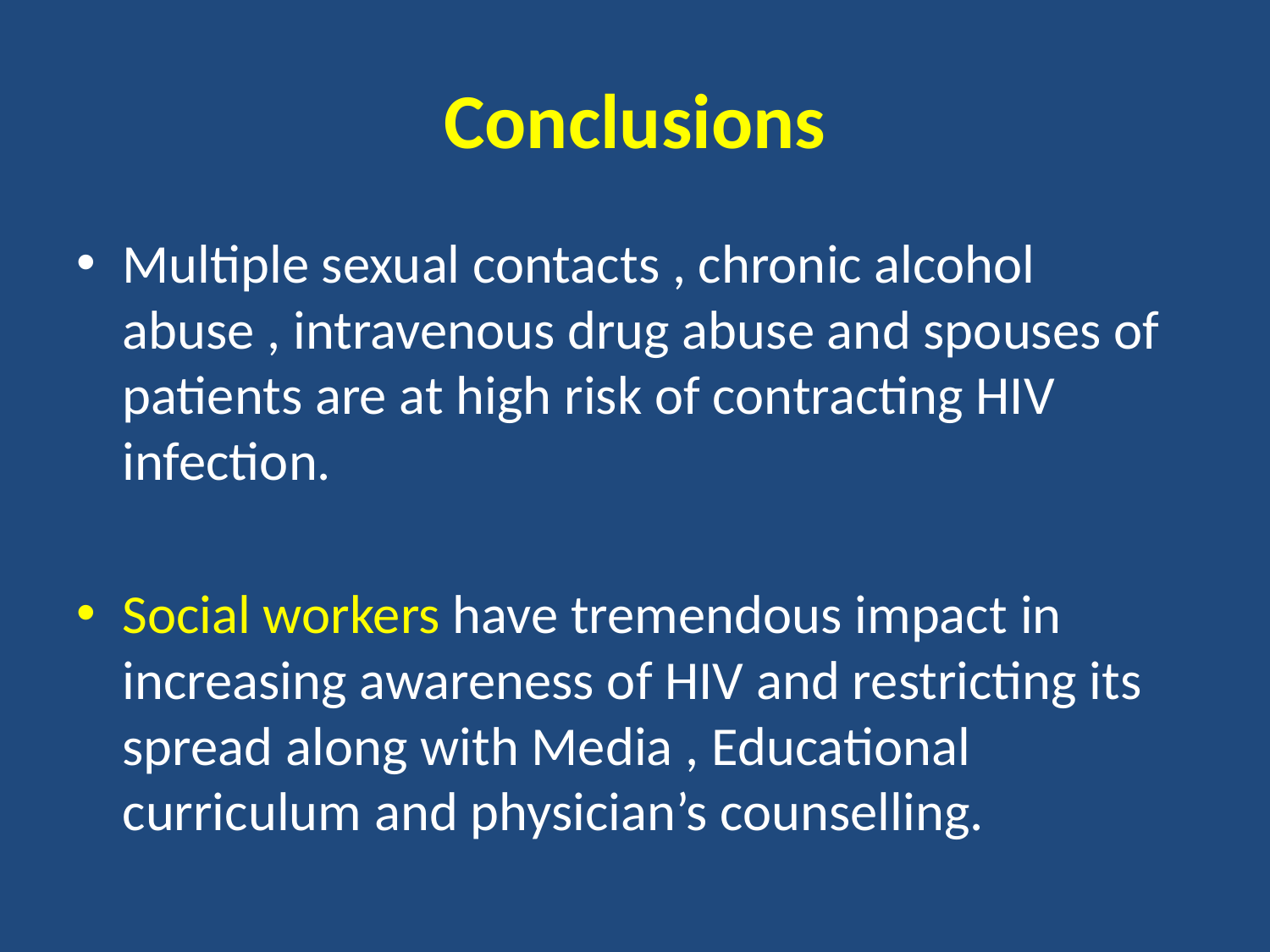

# Conclusions
Multiple sexual contacts , chronic alcohol abuse , intravenous drug abuse and spouses of patients are at high risk of contracting HIV infection.

Social workers have tremendous impact in increasing awareness of HIV and restricting its spread along with Media , Educational curriculum and physician’s counselling.